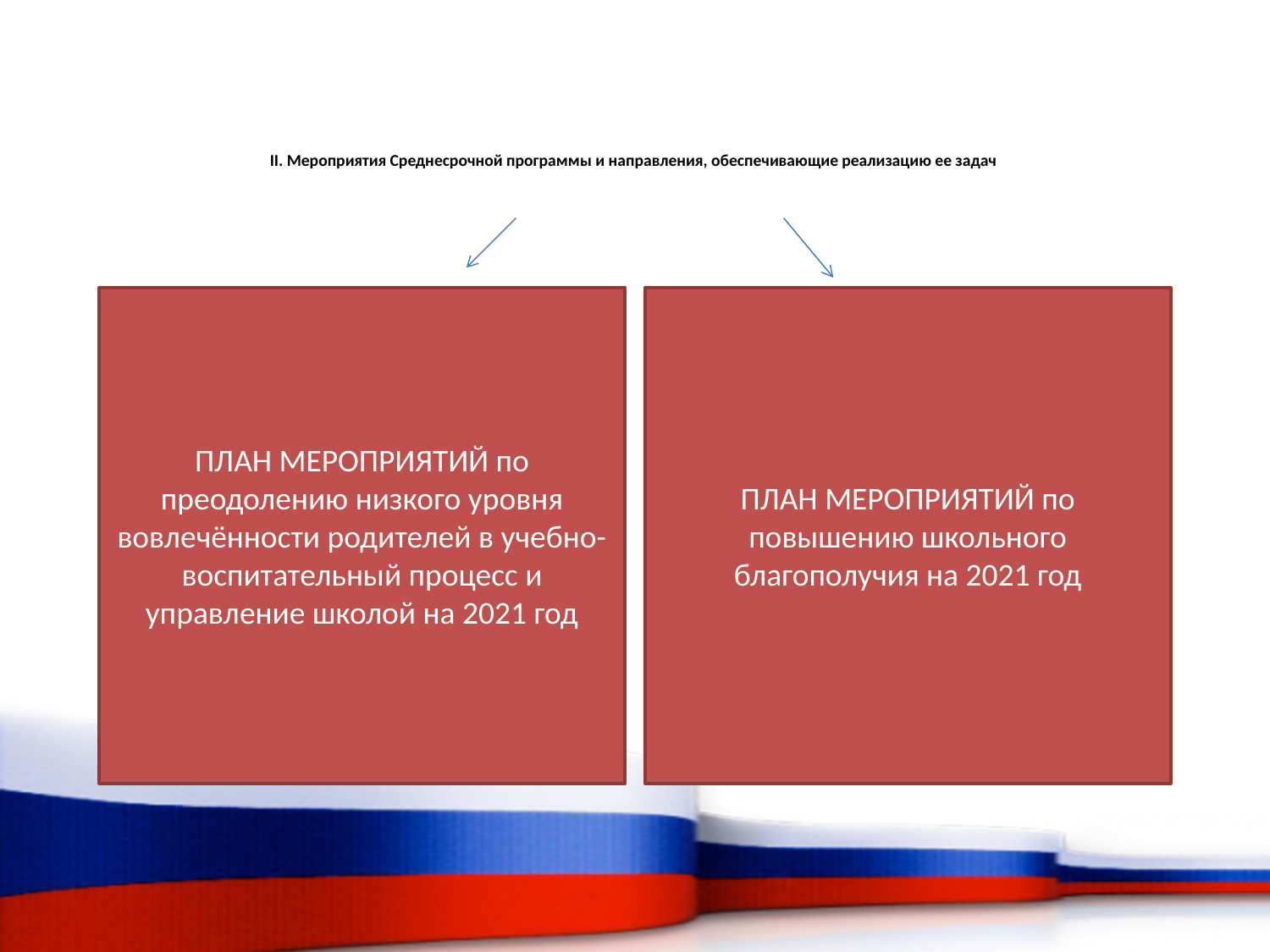

# II. Мероприятия Среднесрочной программы и направления, обеспечивающие реализацию ее задач

ПЛАН МЕРОПРИЯТИЙ по преодолению низкого уровня вовлечённости родителей в учебно-воспитательный процесс и управление школой на 2021 год
ПЛАН МЕРОПРИЯТИЙ по повышению школьного благополучия на 2021 год